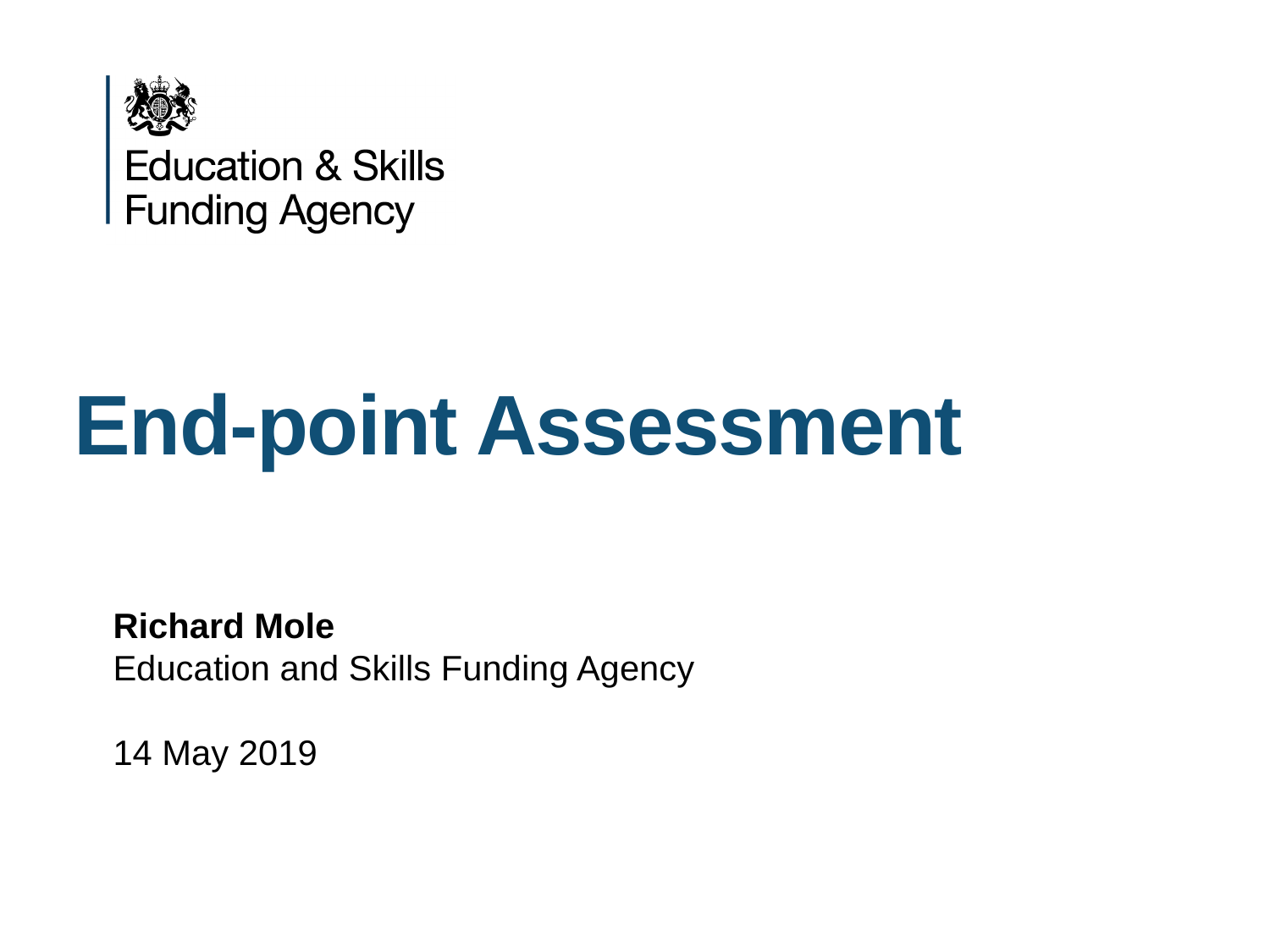

# End-point Assessment
Richard Mole
Education and Skills Funding Agency

14 May 2019